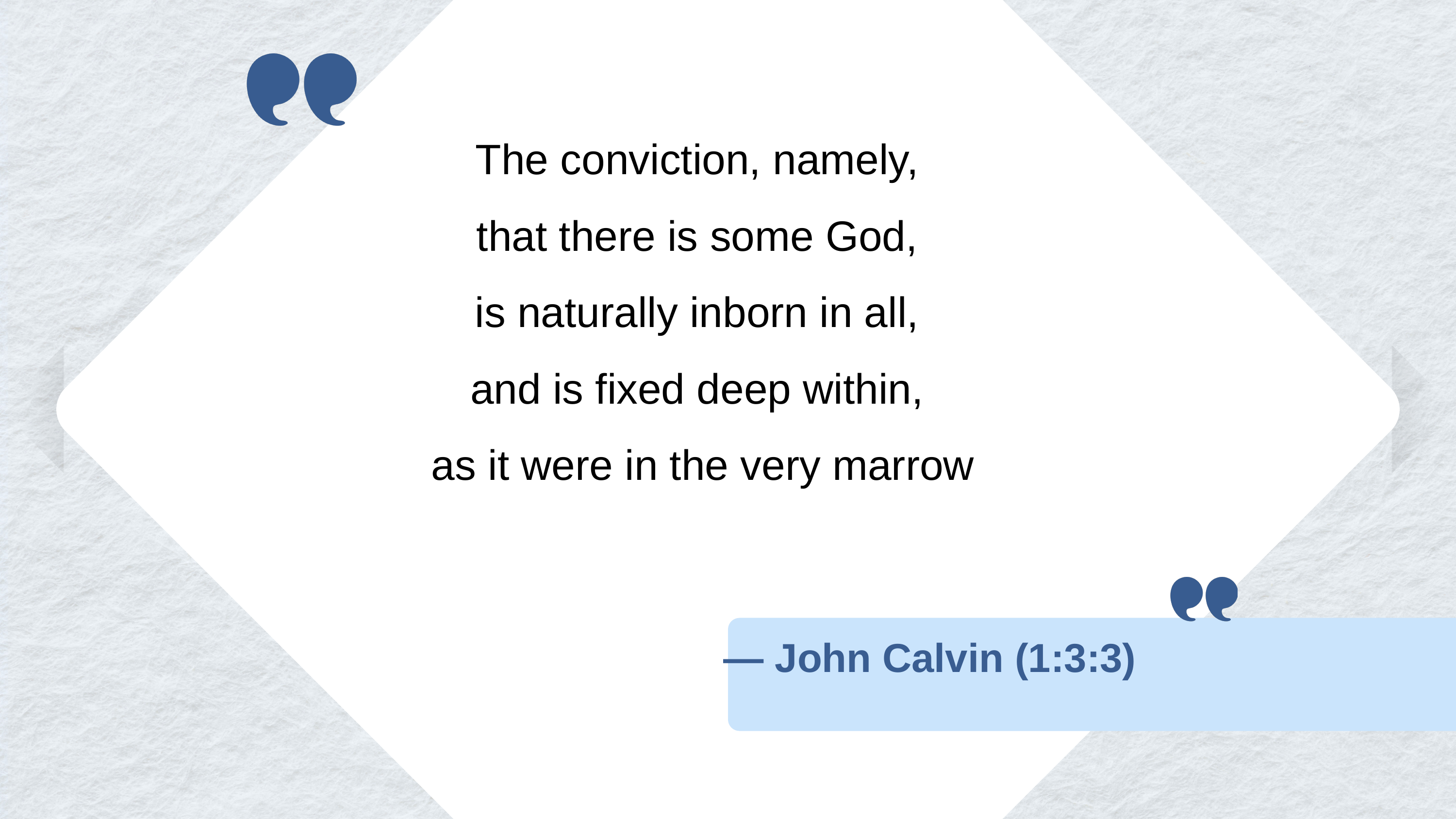

The conviction, namely,
that there is some God,
is naturally inborn in all,
and is fixed deep within,
as it were in the very marrow

— John Calvin (1:3:3)